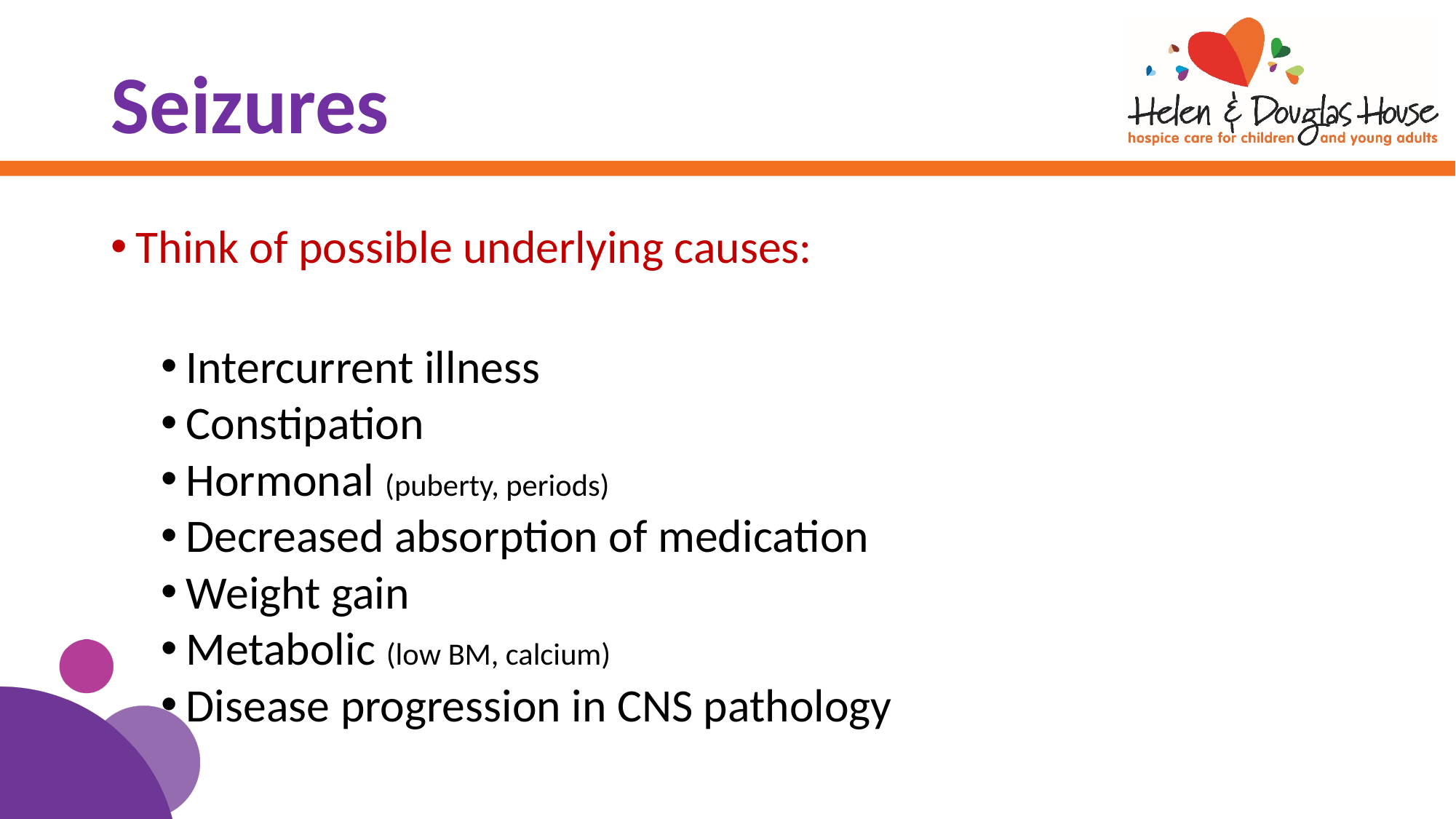

# Seizures
Think of possible underlying causes:

Intercurrent illness
Constipation
Hormonal (puberty, periods)
Decreased absorption of medication
Weight gain
Metabolic (low BM, calcium)
Disease progression in CNS pathology